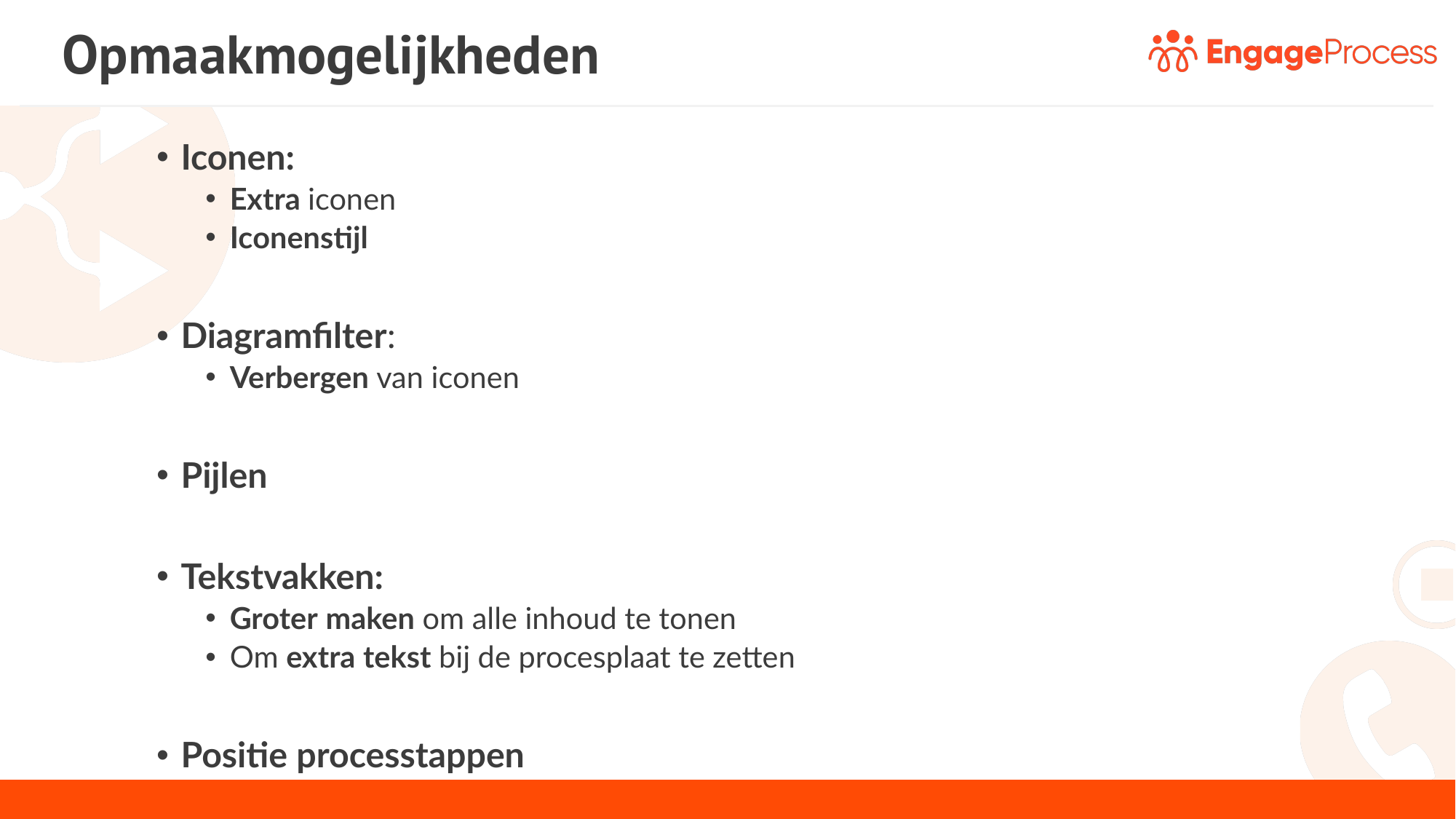

# Opmaakmogelijkheden
Iconen:
Extra iconen
Iconenstijl

Diagramfilter:
Verbergen van iconen

Pijlen

Tekstvakken:
Groter maken om alle inhoud te tonen
Om extra tekst bij de procesplaat te zetten

Positie processtappen